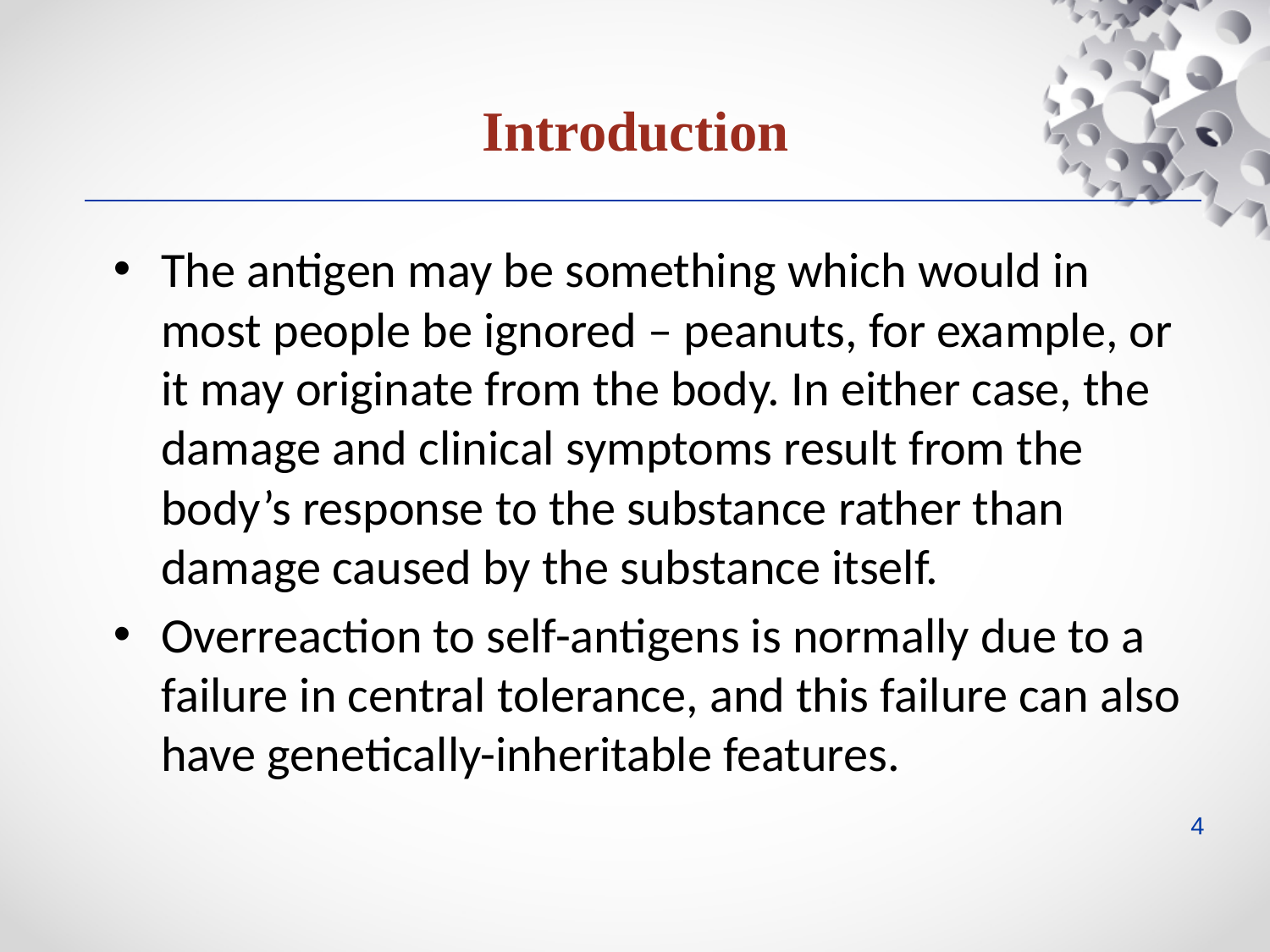

Introduction
The antigen may be something which would in most people be ignored – peanuts, for example, or it may originate from the body. In either case, the damage and clinical symptoms result from the body’s response to the substance rather than damage caused by the substance itself.
Overreaction to self-antigens is normally due to a failure in central tolerance, and this failure can also have genetically-inheritable features.
4